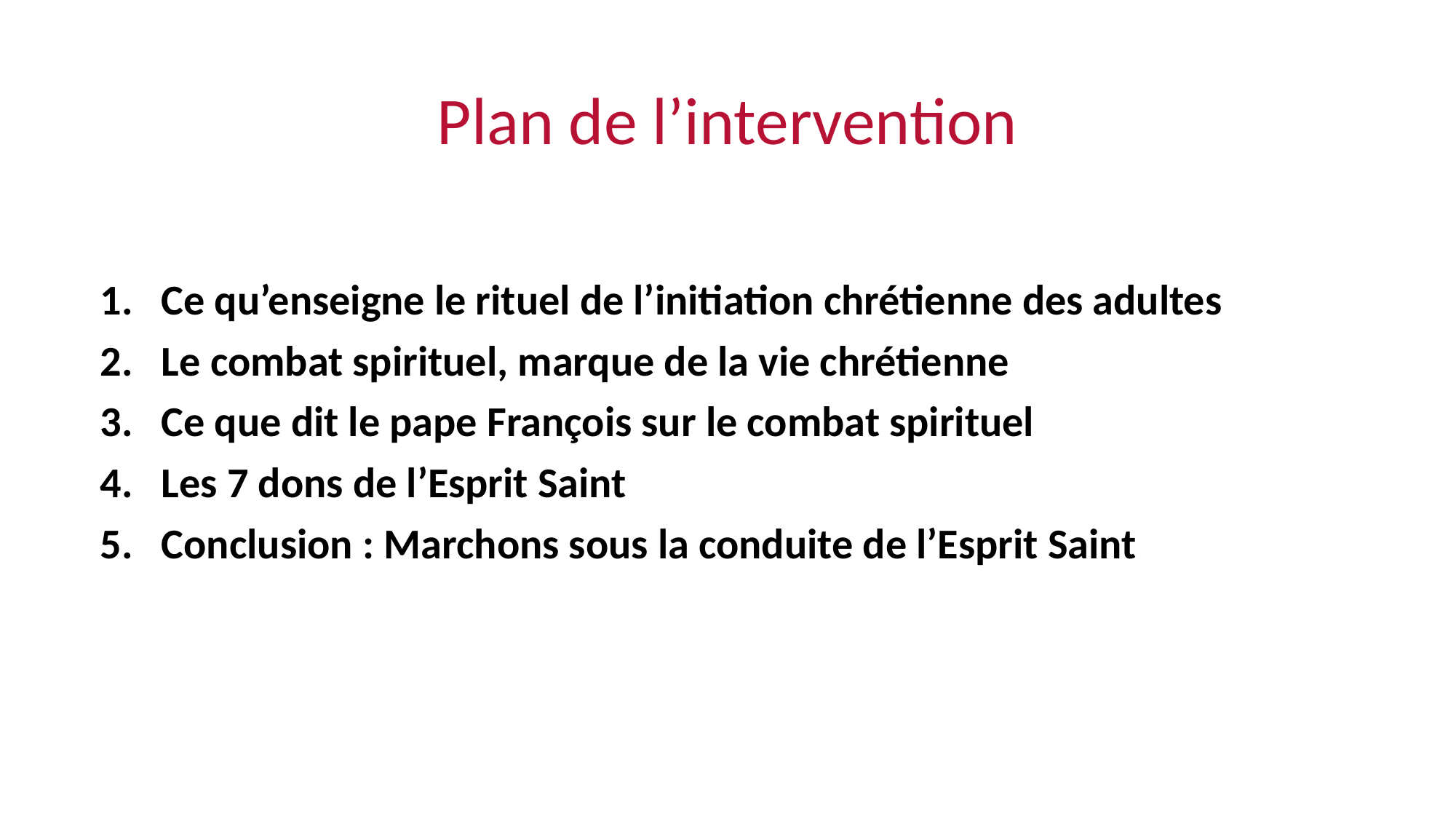

# Plan de l’intervention
Ce qu’enseigne le rituel de l’initiation chrétienne des adultes
Le combat spirituel, marque de la vie chrétienne
Ce que dit le pape François sur le combat spirituel
Les 7 dons de l’Esprit Saint
Conclusion : Marchons sous la conduite de l’Esprit Saint